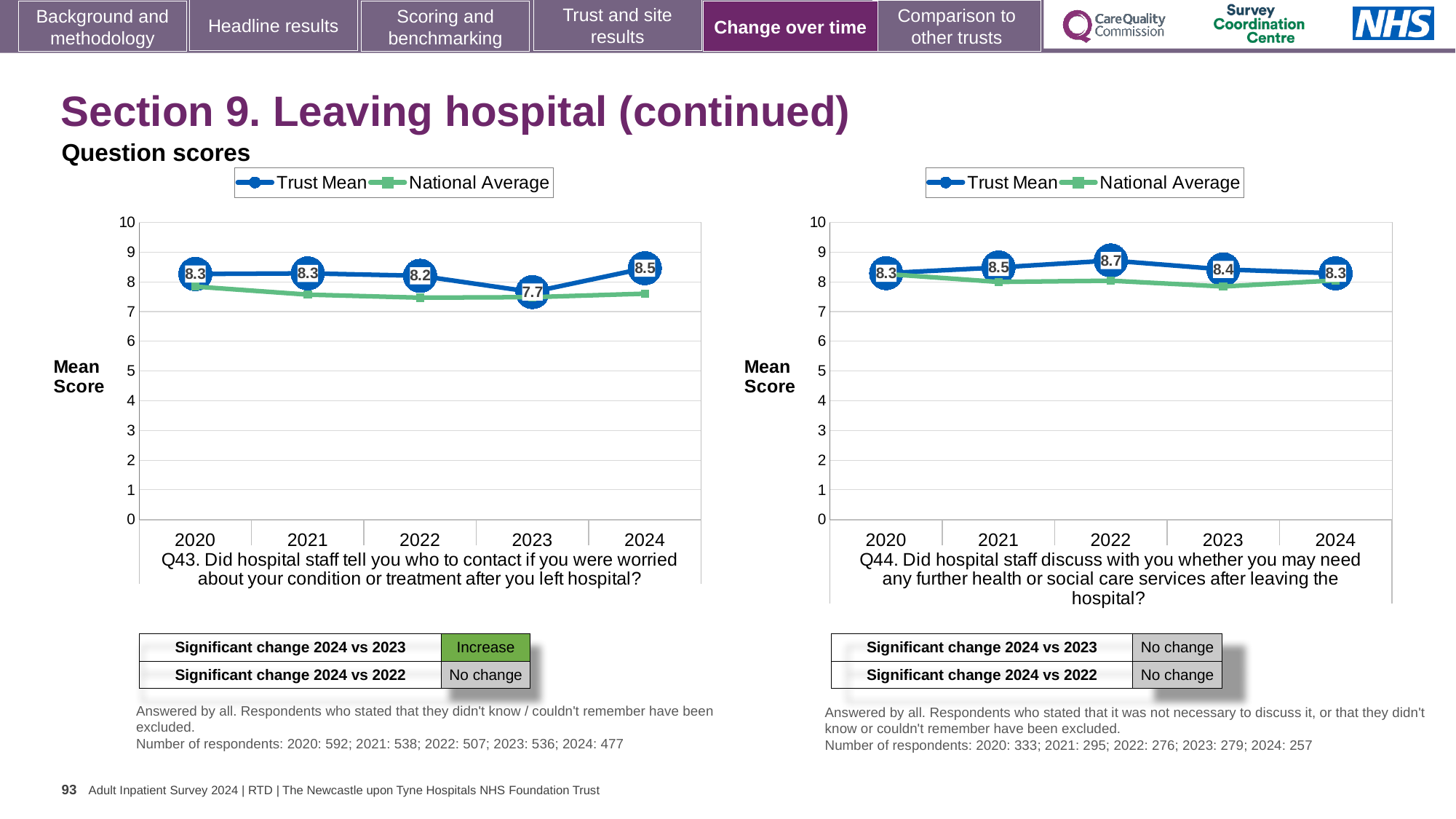

# Section 9. Leaving hospital (continued)
Question scores

### Chart

| Category | Trust Mean | National Average |
|---|---|---|
| 2020 | 8.265628926259051 | 7.842857855755162 |
| 2021 | 8.287165387300078 | 7.571455179806431 |
| 2022 | 8.205057344103993 | 7.468903342799158 |
| 2023 | 7.657876016430494 | 7.486812202116242 |
| 2024 | 8.461730524911237 | 7.603315693906589 |

### Chart

| Category | Trust Mean | National Average |
|---|---|---|
| 2020 | 8.294268577382297 | 8.265810726494152 |
| 2021 | 8.485989550669807 | 7.99907368534647 |
| 2022 | 8.721050101986226 | 8.040056053595018 |
| 2023 | 8.419689486534427 | 7.845326529544409 |
| 2024 | 8.289889300029786 | 8.050597128360762 |
| Significant change 2024 vs 2023 | Increase |
| --- | --- |
| Significant change 2024 vs 2022 | No change |
| Significant change 2024 vs 2023 | No change |
| --- | --- |
| Significant change 2024 vs 2022 | No change |
Answered by all. Respondents who stated that they didn't know / couldn't remember have been excluded.
Number of respondents: 2020: 592; 2021: 538; 2022: 507; 2023: 536; 2024: 477

Answered by all. Respondents who stated that it was not necessary to discuss it, or that they didn't know or couldn't remember have been excluded.
Number of respondents: 2020: 333; 2021: 295; 2022: 276; 2023: 279; 2024: 257
93